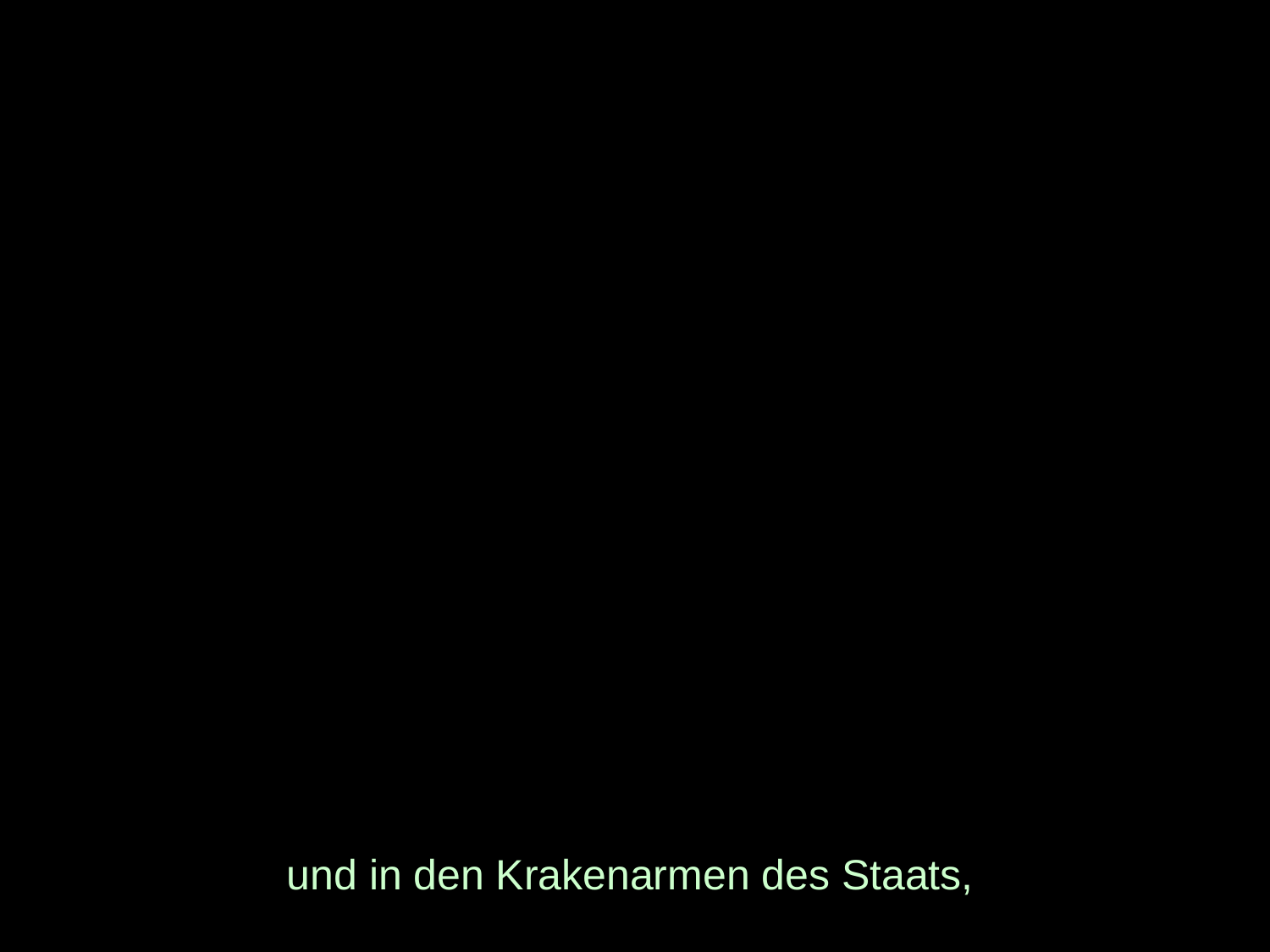

# und in den Krakenarmen des Staats,